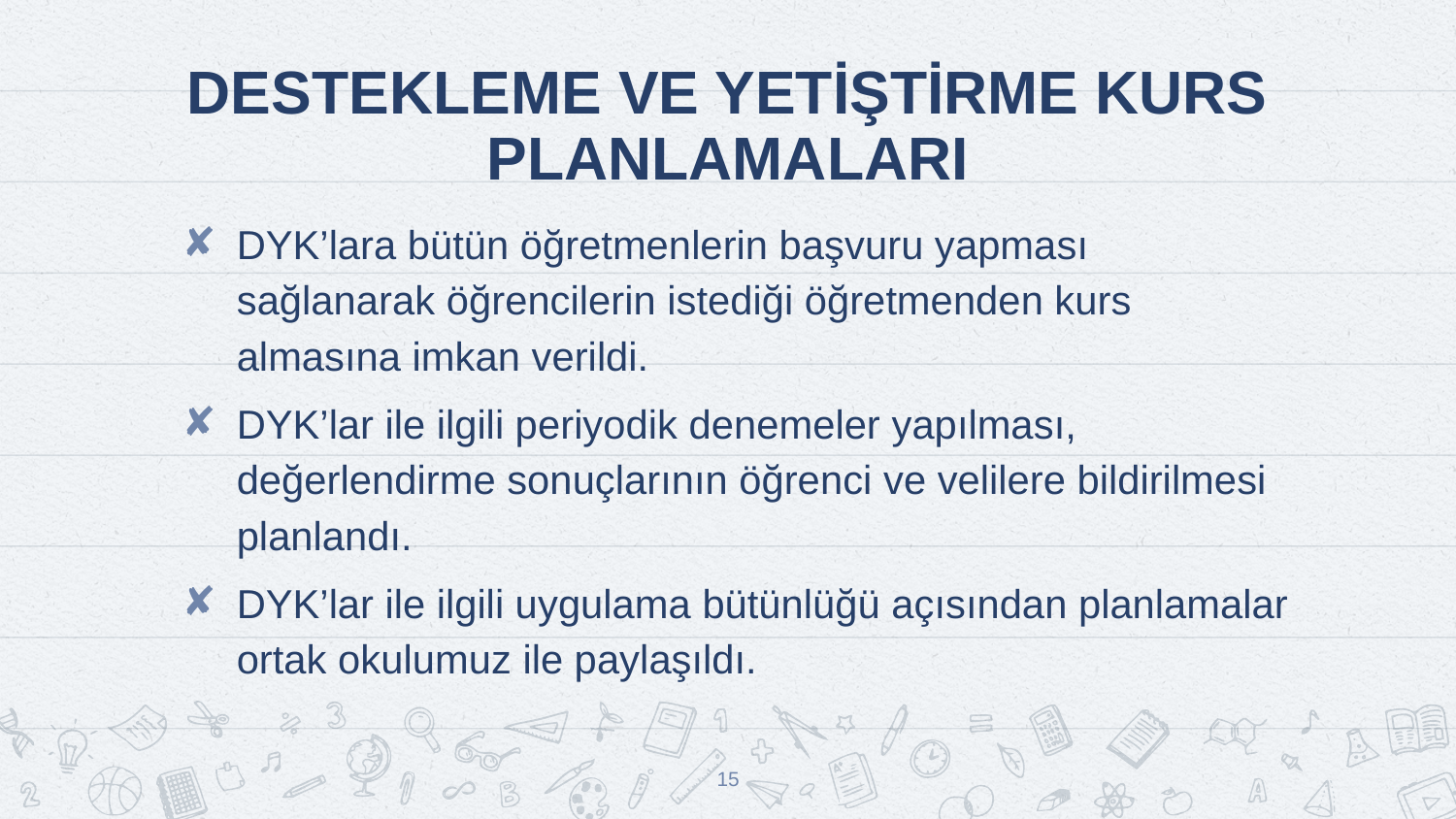

# DESTEKLEME VE YETİŞTİRME KURS PLANLAMALARI
DYK’lara bütün öğretmenlerin başvuru yapması sağlanarak öğrencilerin istediği öğretmenden kurs almasına imkan verildi.
DYK’lar ile ilgili periyodik denemeler yapılması, değerlendirme sonuçlarının öğrenci ve velilere bildirilmesi planlandı.
DYK’lar ile ilgili uygulama bütünlüğü açısından planlamalar ortak okulumuz ile paylaşıldı.
15